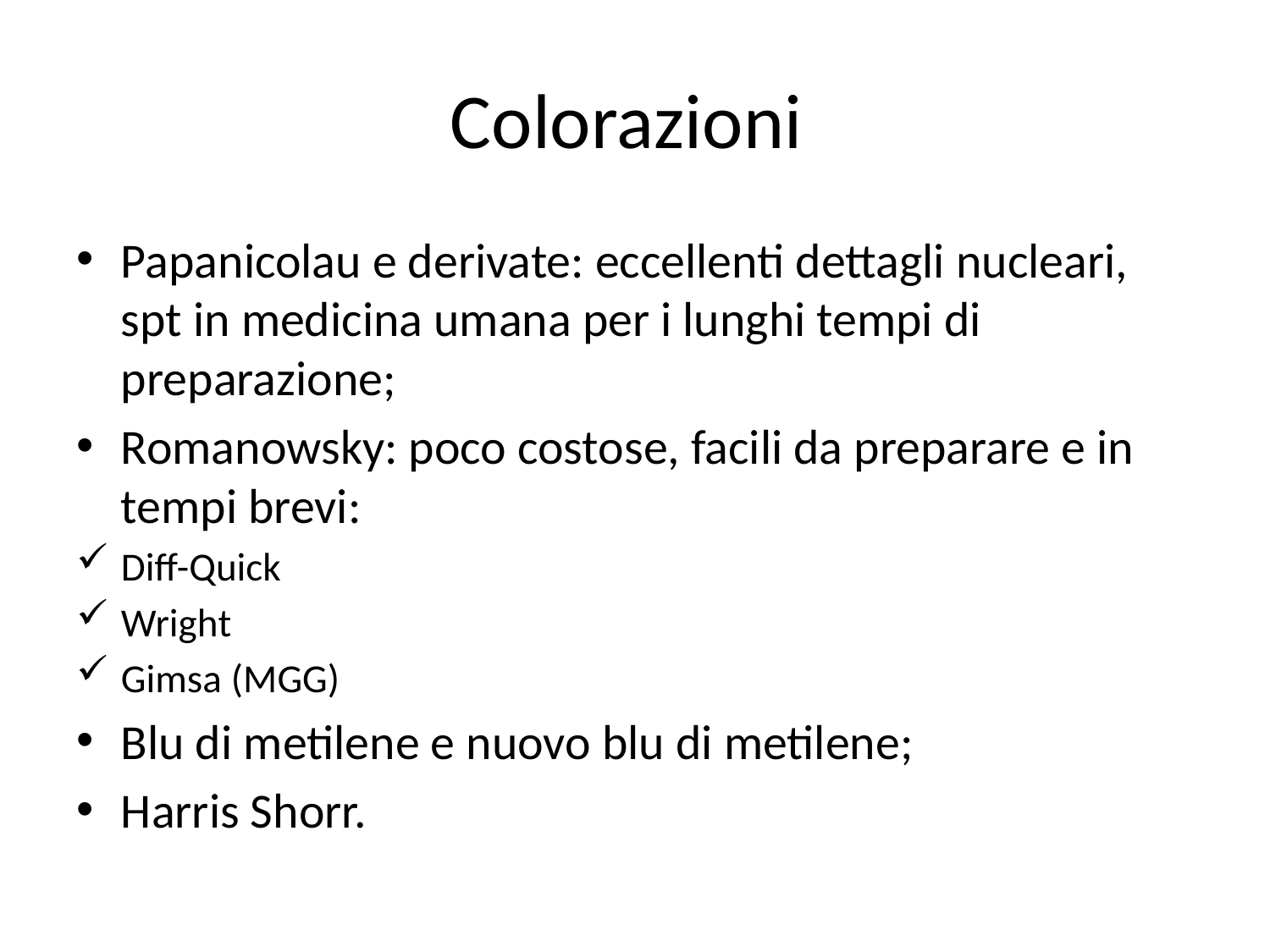

# Colorazioni
Papanicolau e derivate: eccellenti dettagli nucleari, spt in medicina umana per i lunghi tempi di preparazione;
Romanowsky: poco costose, facili da preparare e in tempi brevi:
Diff-Quick
Wright
Gimsa (MGG)
Blu di metilene e nuovo blu di metilene;
Harris Shorr.